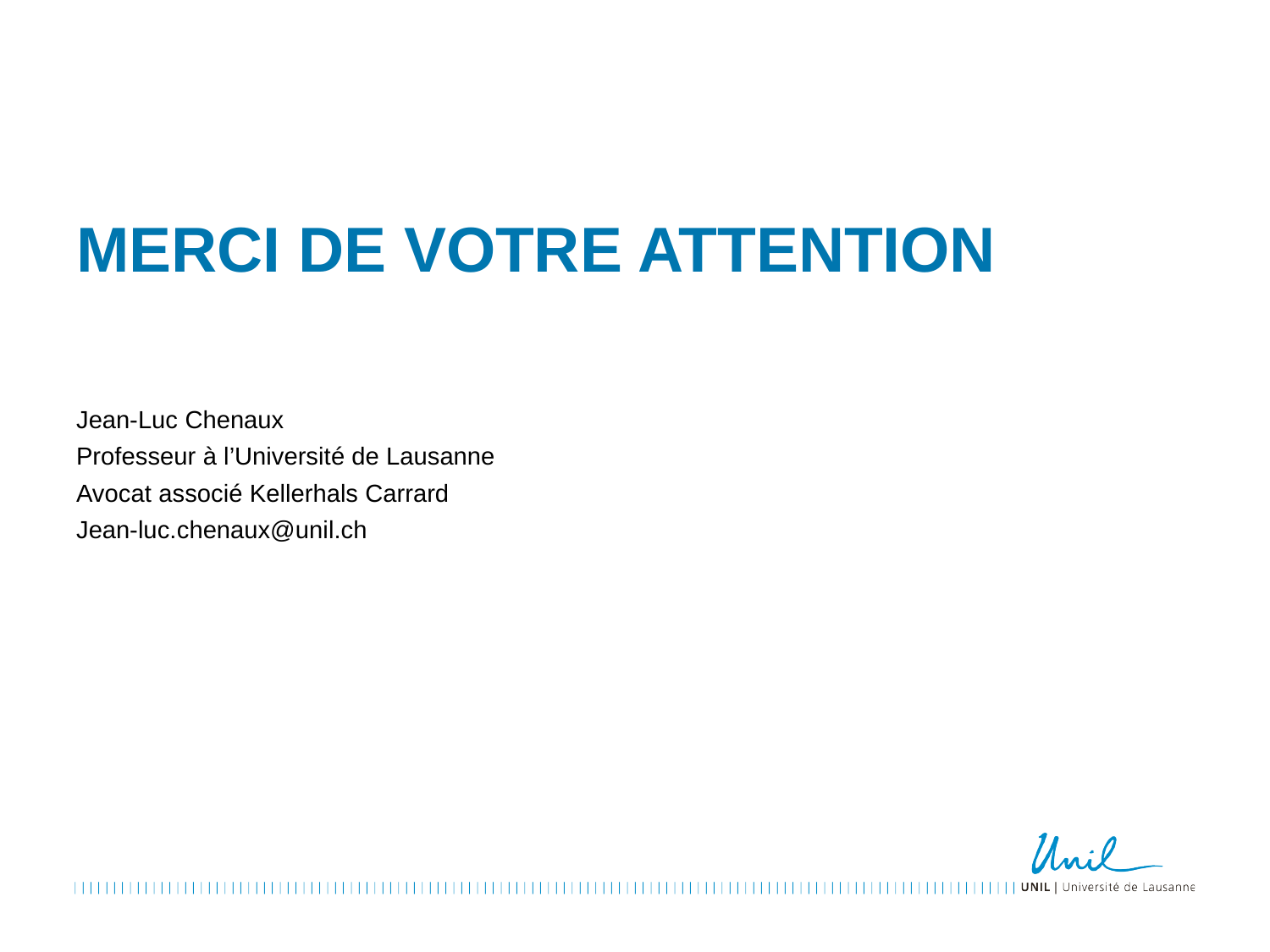

# Merci de votre attention
Jean-Luc Chenaux
Professeur à l’Université de Lausanne
Avocat associé Kellerhals Carrard
Jean-luc.chenaux@unil.ch